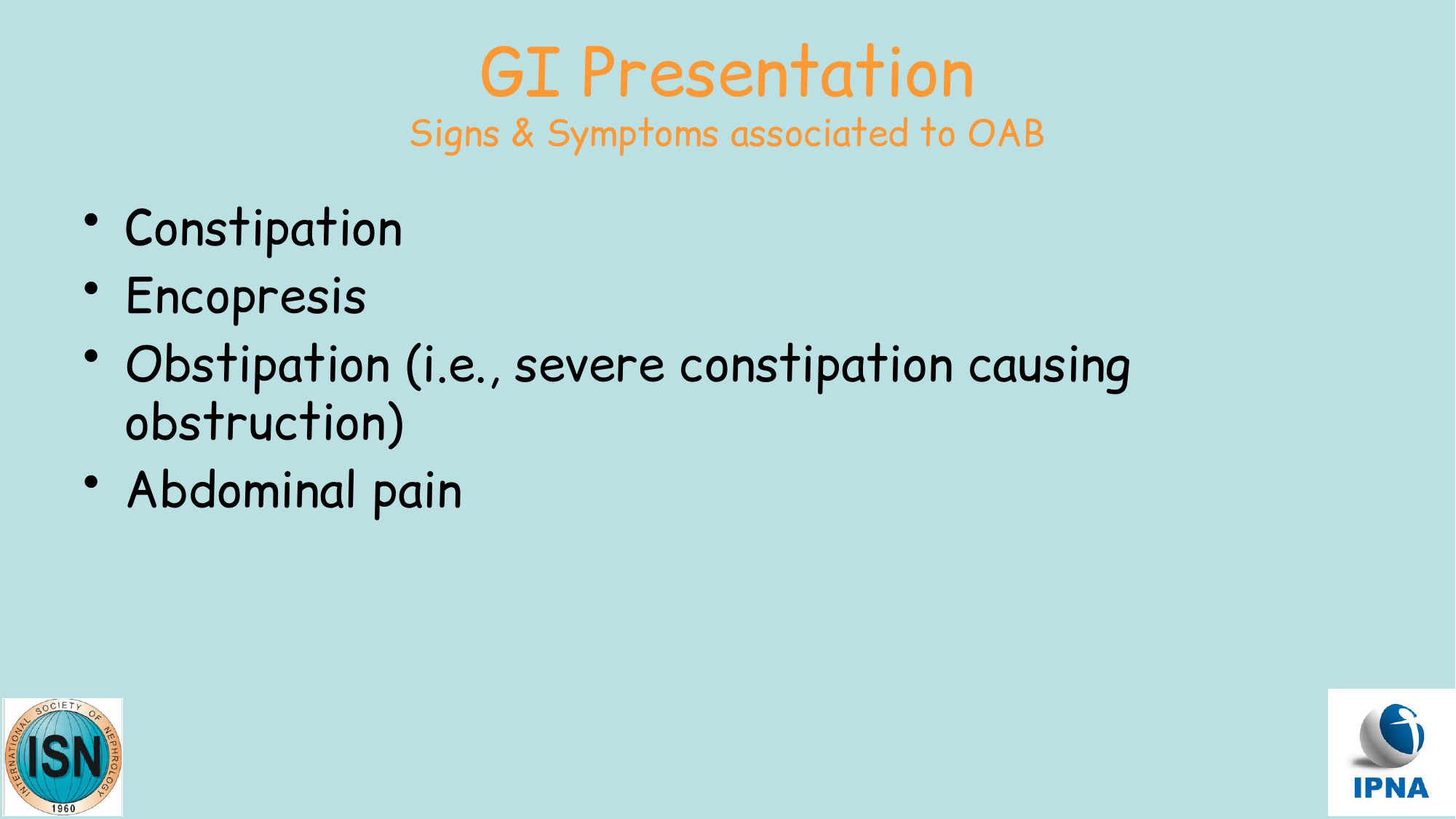

# GI Presentation Signs & Symptoms associated to OAB
Constipation
Encopresis
Obstipation (i.e., severe constipation causing obstruction)
Abdominal pain